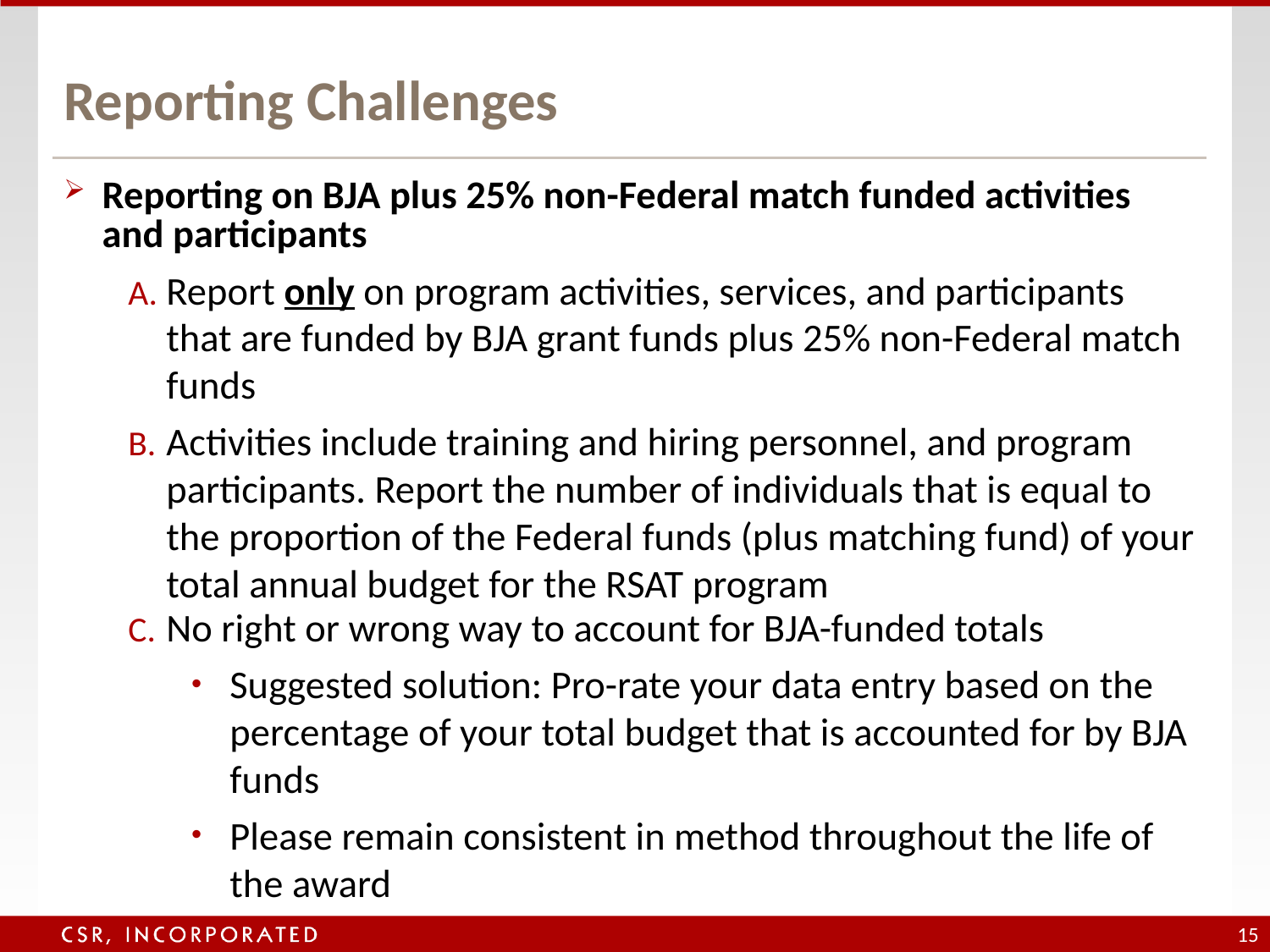

# Reporting Challenges
Reporting on BJA plus 25% non-Federal match funded activities and participants
Report only on program activities, services, and participants that are funded by BJA grant funds plus 25% non-Federal match funds
Activities include training and hiring personnel, and program participants. Report the number of individuals that is equal to the proportion of the Federal funds (plus matching fund) of your total annual budget for the RSAT program
No right or wrong way to account for BJA-funded totals
Suggested solution: Pro-rate your data entry based on the percentage of your total budget that is accounted for by BJA funds
Please remain consistent in method throughout the life of the award
15